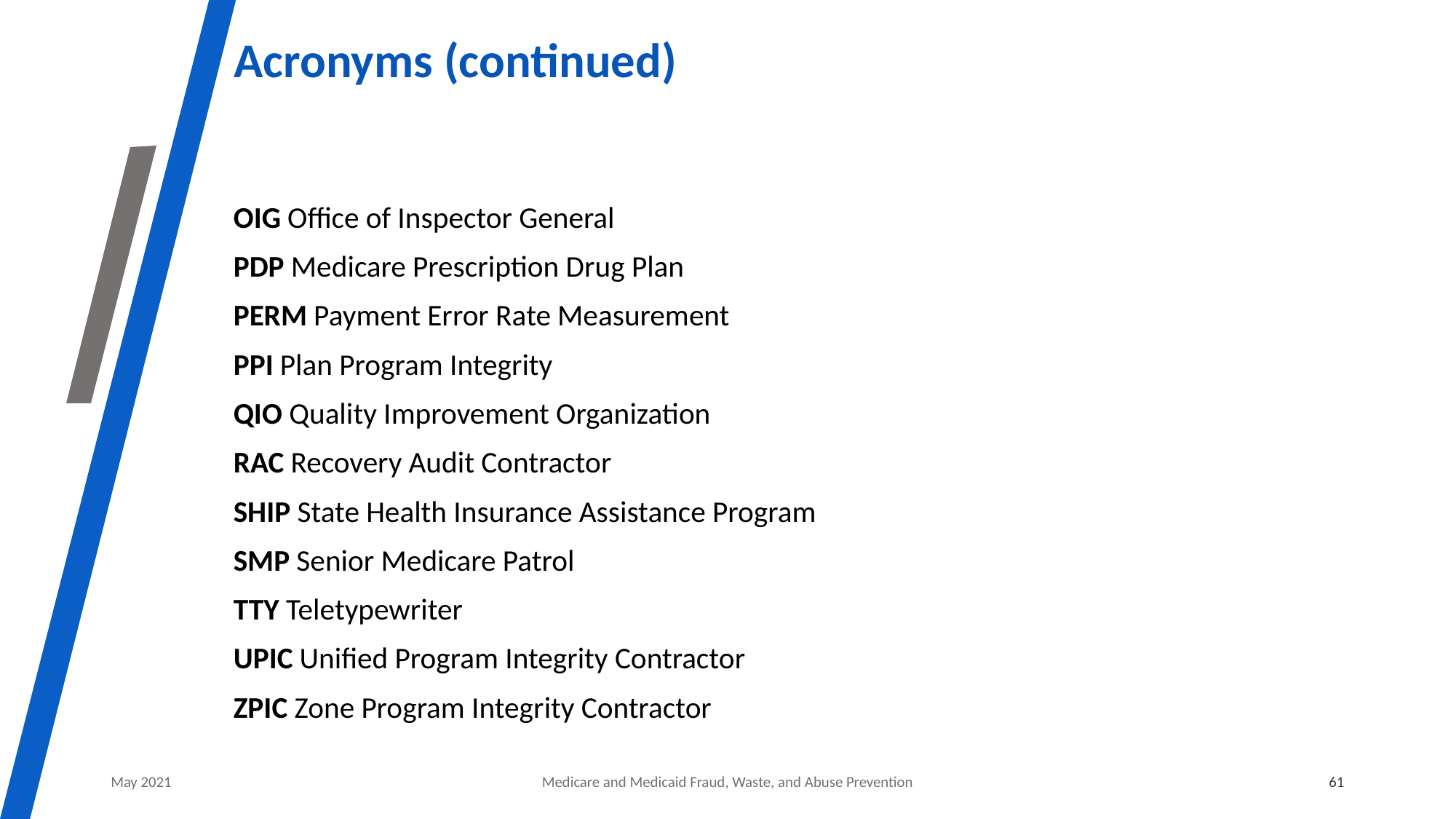

# Acronyms (continued)

OIG Office of Inspector General
PDP Medicare Prescription Drug Plan
PERM Payment Error Rate Measurement
PPI Plan Program Integrity
QIO Quality Improvement Organization
RAC Recovery Audit Contractor
SHIP State Health Insurance Assistance Program
SMP Senior Medicare Patrol
TTY Teletypewriter
UPIC Unified Program Integrity Contractor
ZPIC Zone Program Integrity Contractor

May 2021
Medicare and Medicaid Fraud, Waste, and Abuse Prevention